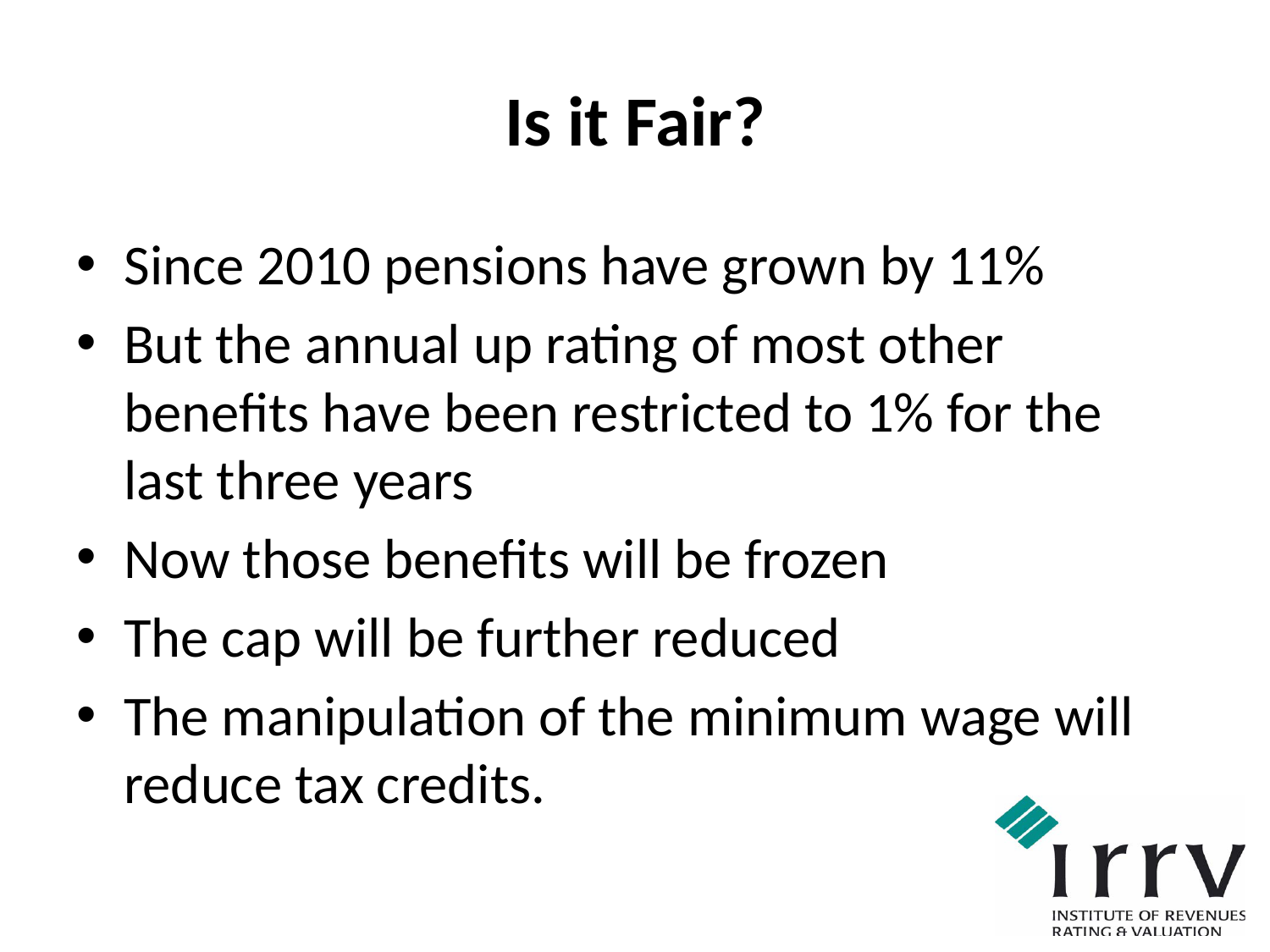

# Is it Fair?
Since 2010 pensions have grown by 11%
But the annual up rating of most other benefits have been restricted to 1% for the last three years
Now those benefits will be frozen
The cap will be further reduced
The manipulation of the minimum wage will reduce tax credits.